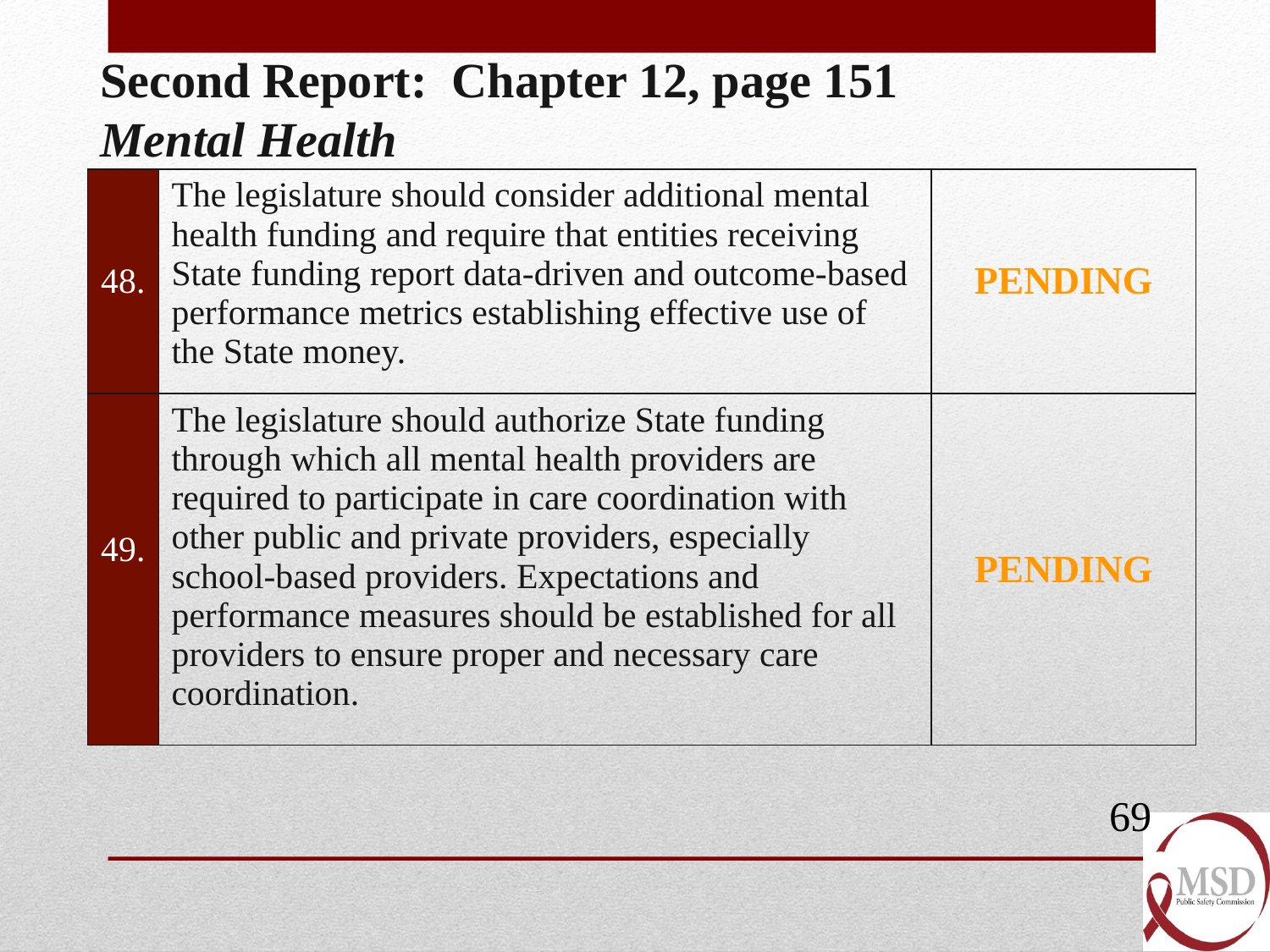

Second Report:  Chapter 12, page 151
Mental Health
| 48. | The legislature should consider additional mental health funding and require that entities receiving State funding report data-driven and outcome-based performance metrics establishing effective use of the State money. | PENDING |
| --- | --- | --- |
| 49. | The legislature should authorize State funding through which all mental health providers are required to participate in care coordination with other public and private providers, especially school-based providers. Expectations and performance measures should be established for all providers to ensure proper and necessary care coordination. | PENDING |
69